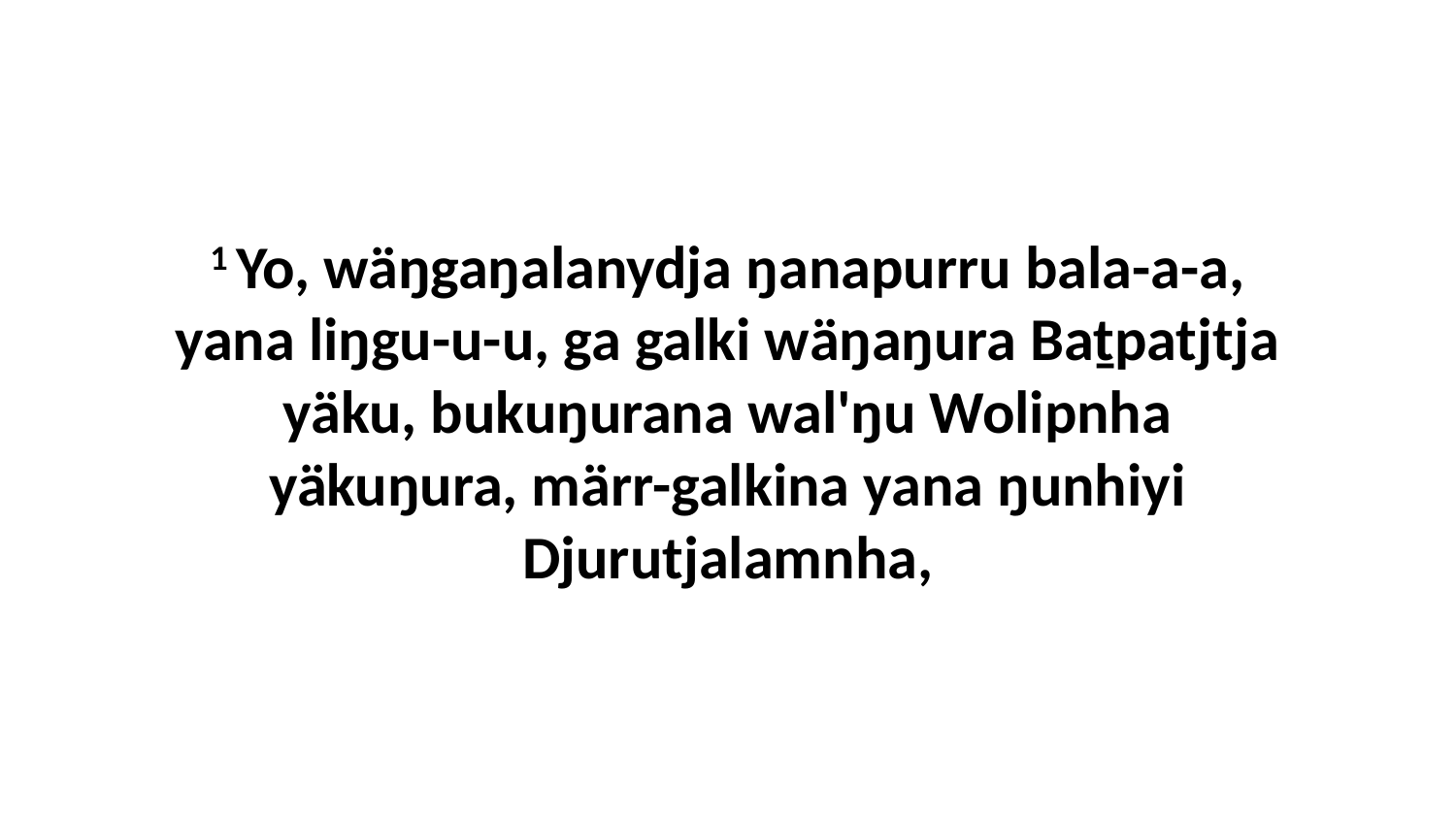

1 Yo, wäŋgaŋalanydja ŋanapurru bala-a-a, yana liŋgu-u-u, ga galki wäŋaŋura Baṯpatjtja yäku, bukuŋurana wal'ŋu Wolipnha yäkuŋura, märr-galkina yana ŋunhiyi Djurutjalamnha,